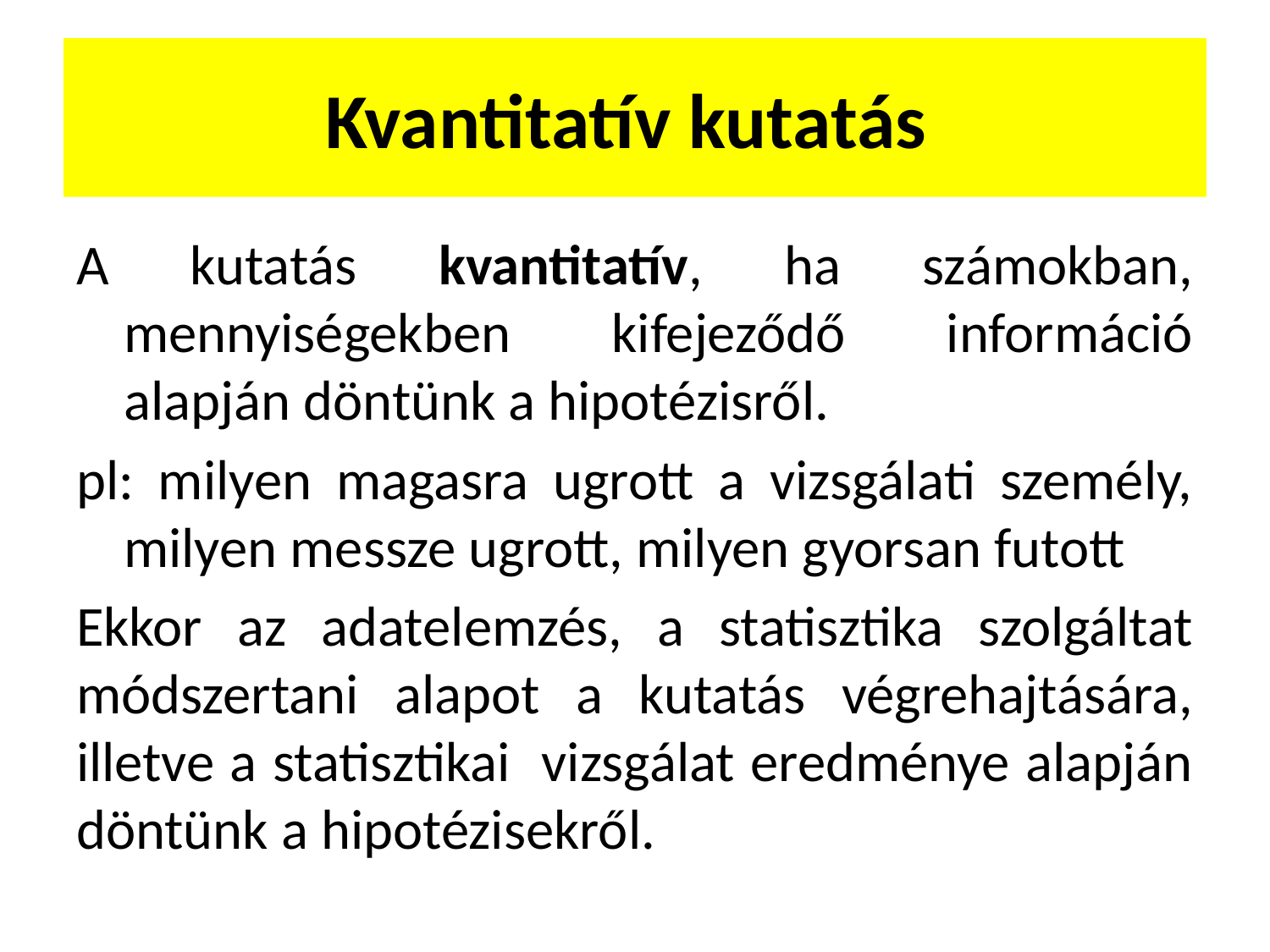

# Kvantitatív kutatás
A kutatás kvantitatív, ha számokban, mennyiségekben kifejeződő információ alapján döntünk a hipotézisről.
pl: milyen magasra ugrott a vizsgálati személy, milyen messze ugrott, milyen gyorsan futott
Ekkor az adatelemzés, a statisztika szolgáltat módszertani alapot a kutatás végrehajtására, illetve a statisztikai  vizsgálat eredménye alapján döntünk a hipotézisekről.